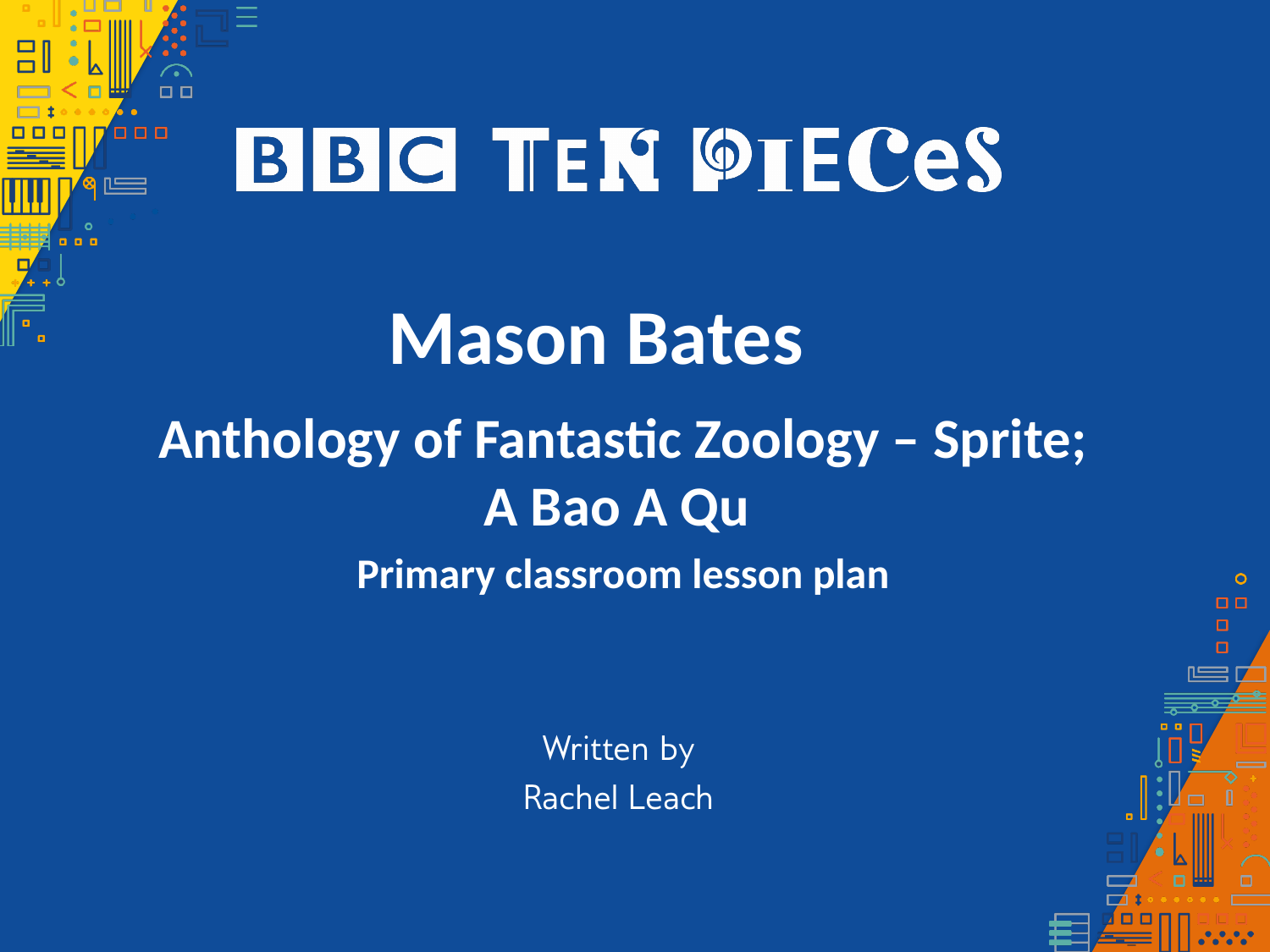

Mason Bates
Anthology of Fantastic Zoology – Sprite; A Bao A Qu
Primary classroom lesson plan
Written by
Rachel Leach